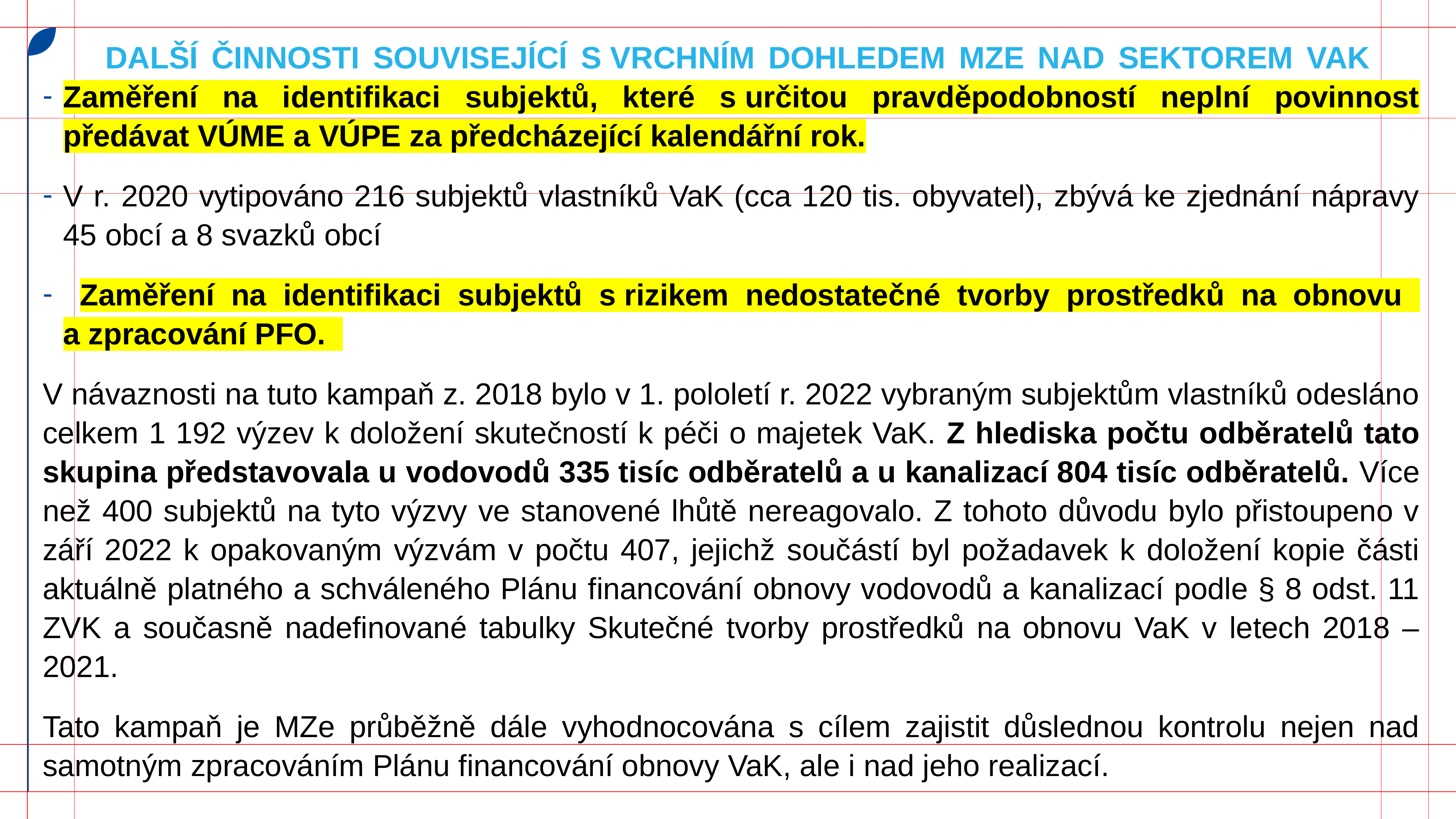

# Další činnosti související s vrchním dohledem MZe nad sektorem VaK
Zaměření na identifikaci subjektů, které s určitou pravděpodobností neplní povinnost předávat VÚME a VÚPE za předcházející kalendářní rok.
V r. 2020 vytipováno 216 subjektů vlastníků VaK (cca 120 tis. obyvatel), zbývá ke zjednání nápravy 45 obcí a 8 svazků obcí
 Zaměření na identifikaci subjektů s rizikem nedostatečné tvorby prostředků na obnovu
a zpracování PFO.
V návaznosti na tuto kampaň z. 2018 bylo v 1. pololetí r. 2022 vybraným subjektům vlastníků odesláno celkem 1 192 výzev k doložení skutečností k péči o majetek VaK. Z hlediska počtu odběratelů tato skupina představovala u vodovodů 335 tisíc odběratelů a u kanalizací 804 tisíc odběratelů. Více než 400 subjektů na tyto výzvy ve stanovené lhůtě nereagovalo. Z tohoto důvodu bylo přistoupeno v září 2022 k opakovaným výzvám v počtu 407, jejichž součástí byl požadavek k doložení kopie části aktuálně platného a schváleného Plánu financování obnovy vodovodů a kanalizací podle § 8 odst. 11 ZVK a současně nadefinované tabulky Skutečné tvorby prostředků na obnovu VaK v letech 2018 – 2021.
Tato kampaň je MZe průběžně dále vyhodnocována s cílem zajistit důslednou kontrolu nejen nad samotným zpracováním Plánu financování obnovy VaK, ale i nad jeho realizací.